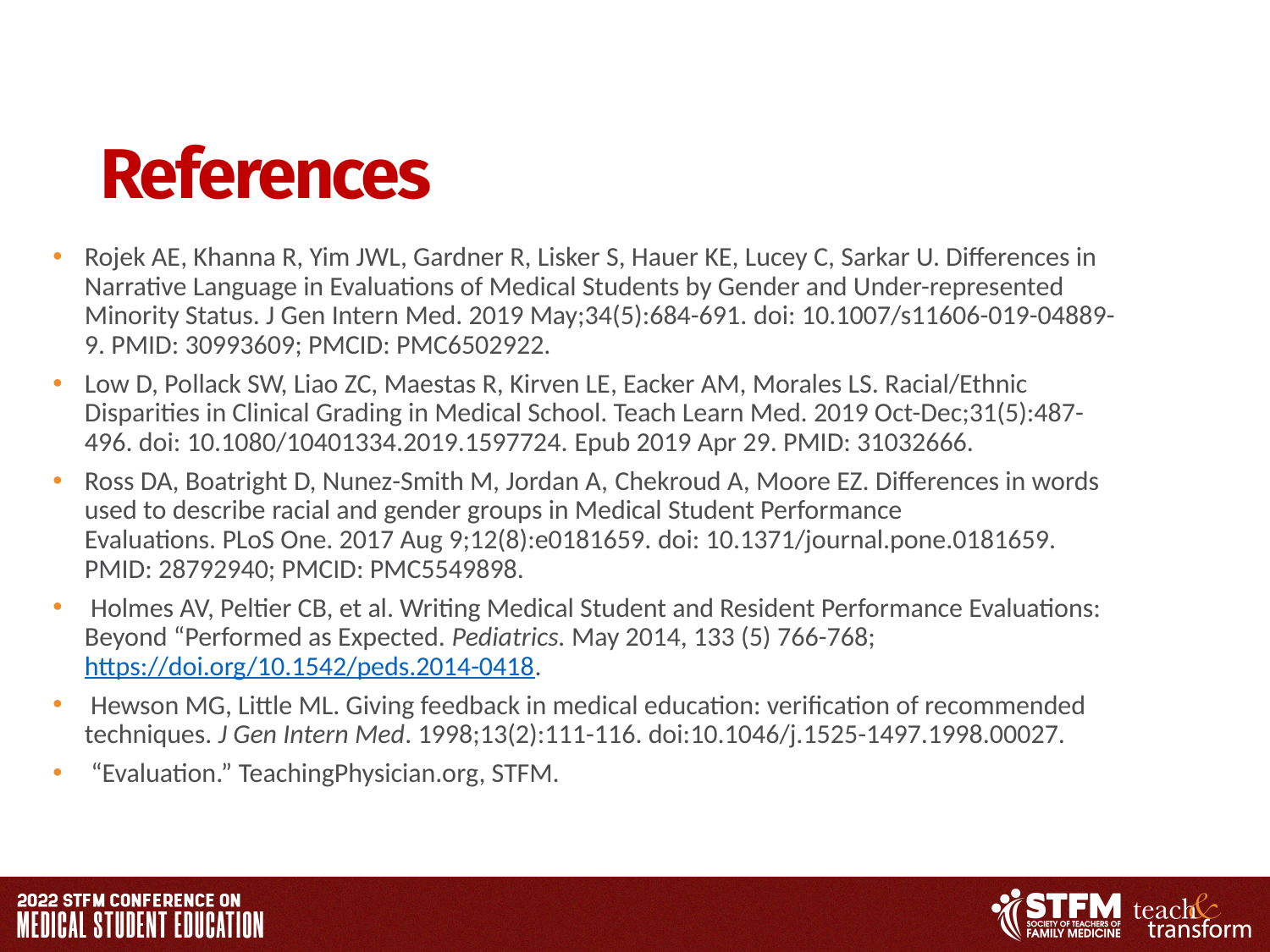

# References​
Rojek AE, Khanna R, Yim JWL, Gardner R, Lisker S, Hauer KE, Lucey C, Sarkar U. Differences in Narrative Language in Evaluations of Medical Students by Gender and Under-represented Minority Status. J Gen Intern Med. 2019 May;34(5):684-691. doi: 10.1007/s11606-019-04889-9. PMID: 30993609; PMCID: PMC6502922.​
Low D, Pollack SW, Liao ZC, Maestas R, Kirven LE, Eacker AM, Morales LS. Racial/Ethnic Disparities in Clinical Grading in Medical School. Teach Learn Med. 2019 Oct-Dec;31(5):487-496. doi: 10.1080/10401334.2019.1597724. Epub 2019 Apr 29. PMID: 31032666.​
Ross DA, Boatright D, Nunez-Smith M, Jordan A, Chekroud A, Moore EZ. Differences in words used to describe racial and gender groups in Medical Student Performance Evaluations. PLoS One. 2017 Aug 9;12(8):e0181659. doi: 10.1371/journal.pone.0181659. PMID: 28792940; PMCID: PMC5549898.
 Holmes AV, Peltier CB, et al. Writing Medical Student and Resident Performance Evaluations: Beyond “Performed as Expected. Pediatrics. May 2014, 133 (5) 766-768; https://doi.org/10.1542/peds.2014-0418.
 Hewson MG, Little ML. Giving feedback in medical education: verification of recommended techniques. J Gen Intern Med. 1998;13(2):111-116. doi:10.1046/j.1525-1497.1998.00027.
 “Evaluation.” TeachingPhysician.org, STFM.